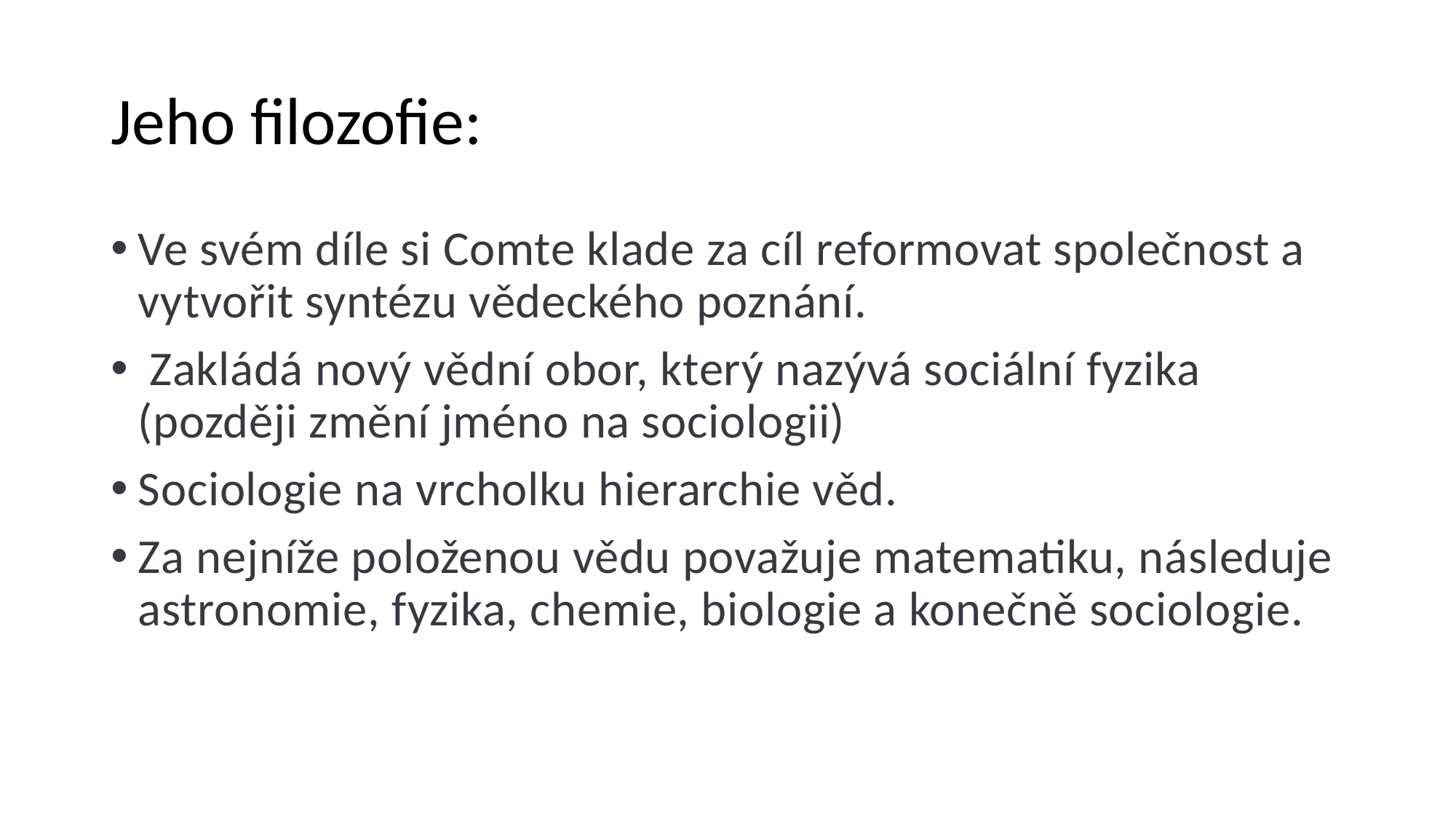

# Jeho filozofie:
Ve svém díle si Comte klade za cíl reformovat společnost a vytvořit syntézu vědeckého poznání.
 Zakládá nový vědní obor, který nazývá sociální fyzika (později změní jméno na sociologii)
Sociologie na vrcholku hierarchie věd.
Za nejníže položenou vědu považuje matematiku, následuje astronomie, fyzika, chemie, biologie a konečně sociologie.